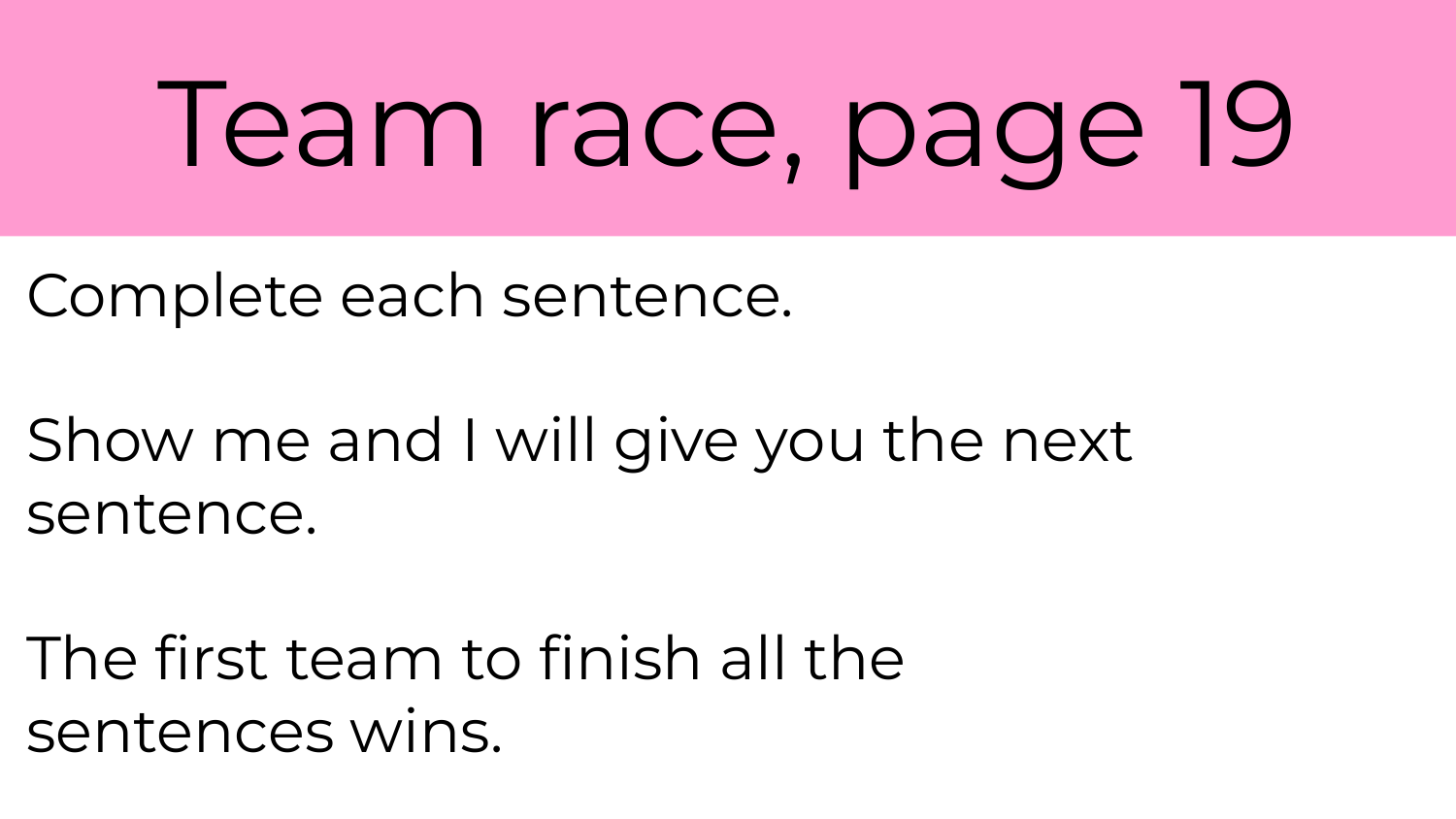

Team race, page 19
Complete each sentence.

Show me and I will give you the next sentence.

The first team to finish all the sentences wins.